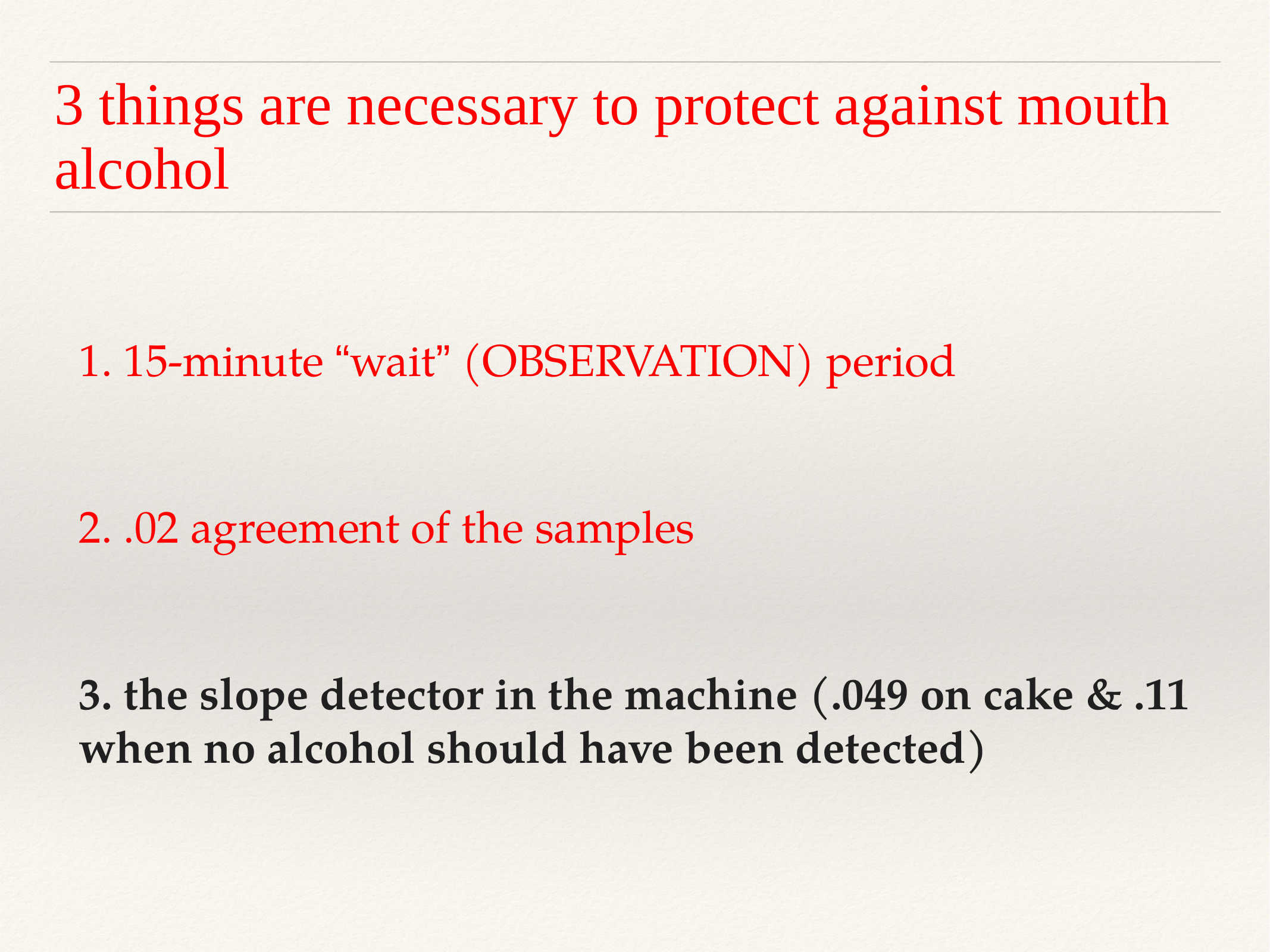

# 3 things are necessary to protect against mouth alcohol
1. 15-minute “wait” (OBSERVATION) period

2. .02 agreement of the samples

3. the slope detector in the machine (.049 on cake & .11 when no alcohol should have been detected)